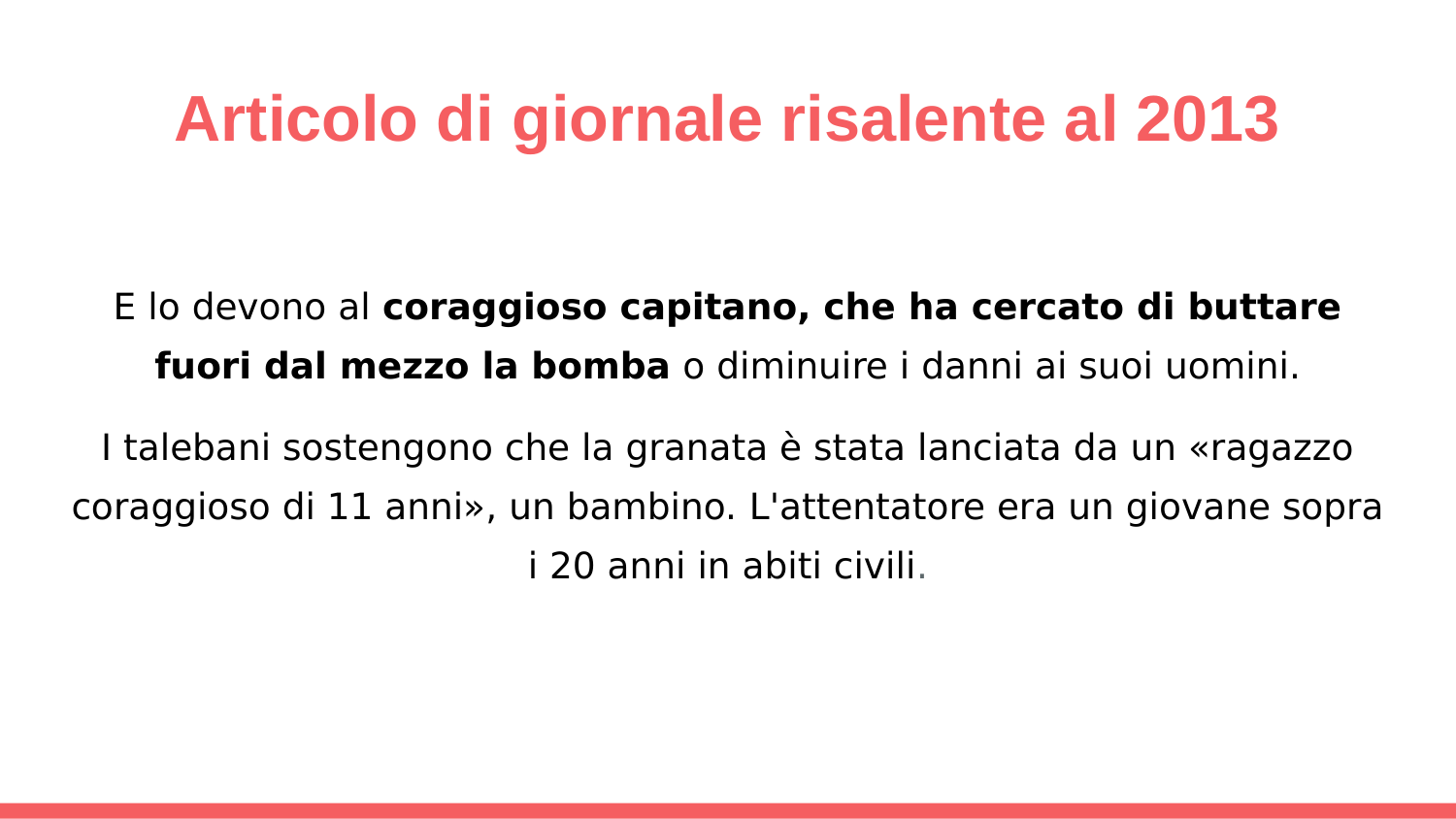

# Articolo di giornale risalente al 2013
E lo devono al coraggioso capitano, che ha cercato di buttare fuori dal mezzo la bomba o diminuire i danni ai suoi uomini.
I talebani sostengono che la granata è stata lanciata da un «ragazzo coraggioso di 11 anni», un bambino. L'attentatore era un giovane sopra i 20 anni in abiti civili.